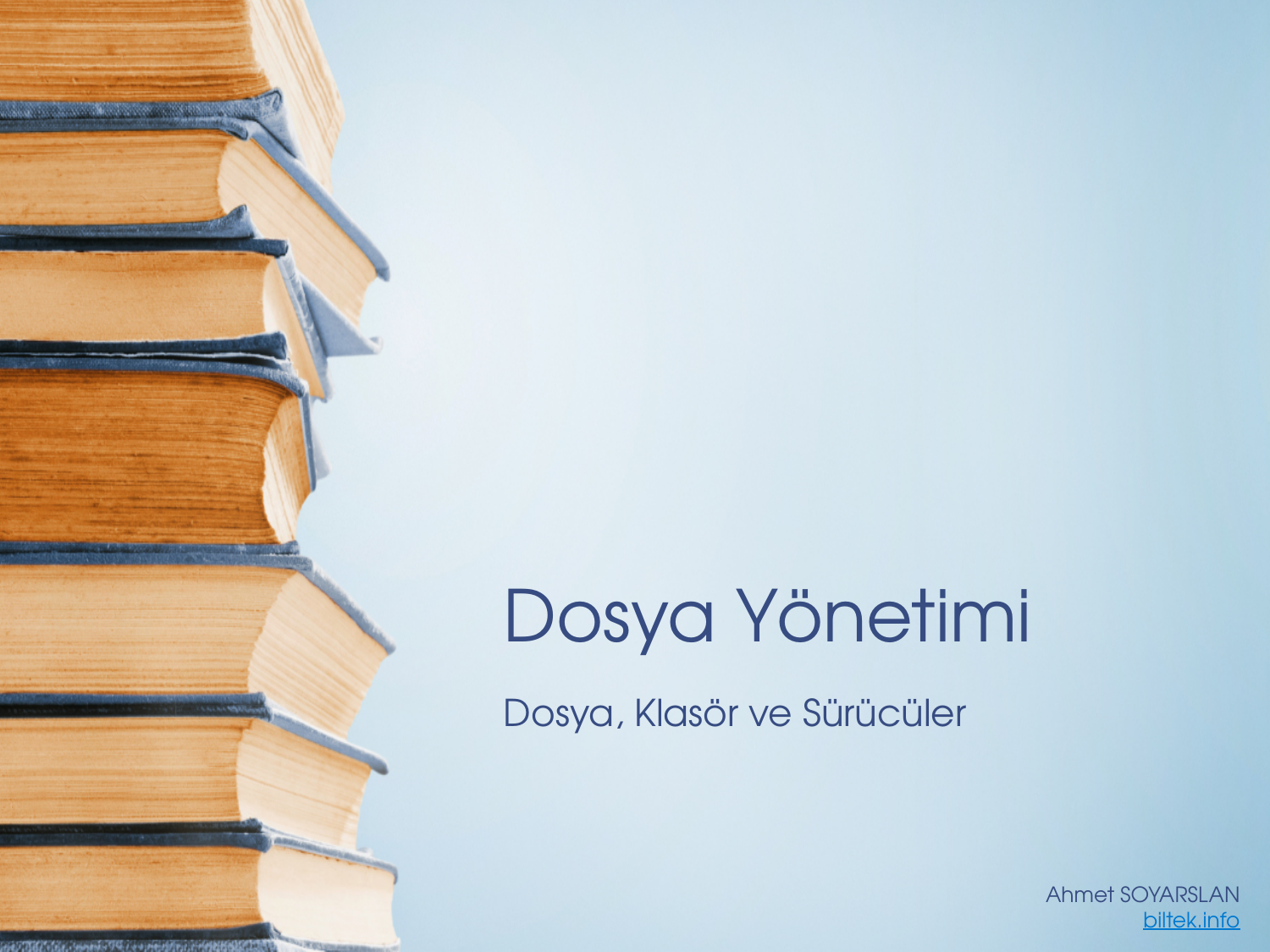

# Dosya Yönetimi
Dosya, Klasör ve Sürücüler
Ahmet SOYARSLAN
biltek.info